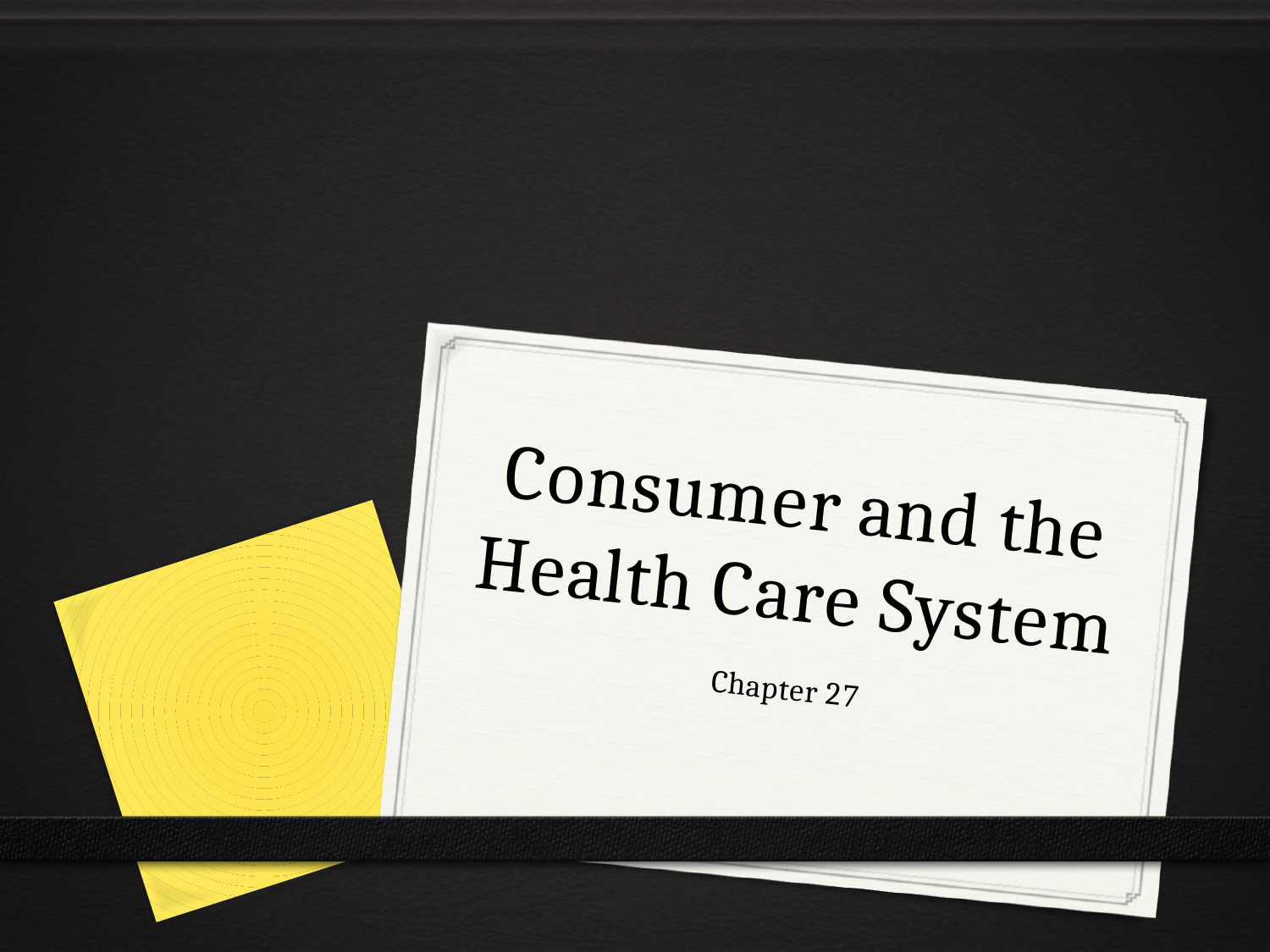

# Consumer and the Health Care System
Chapter 27